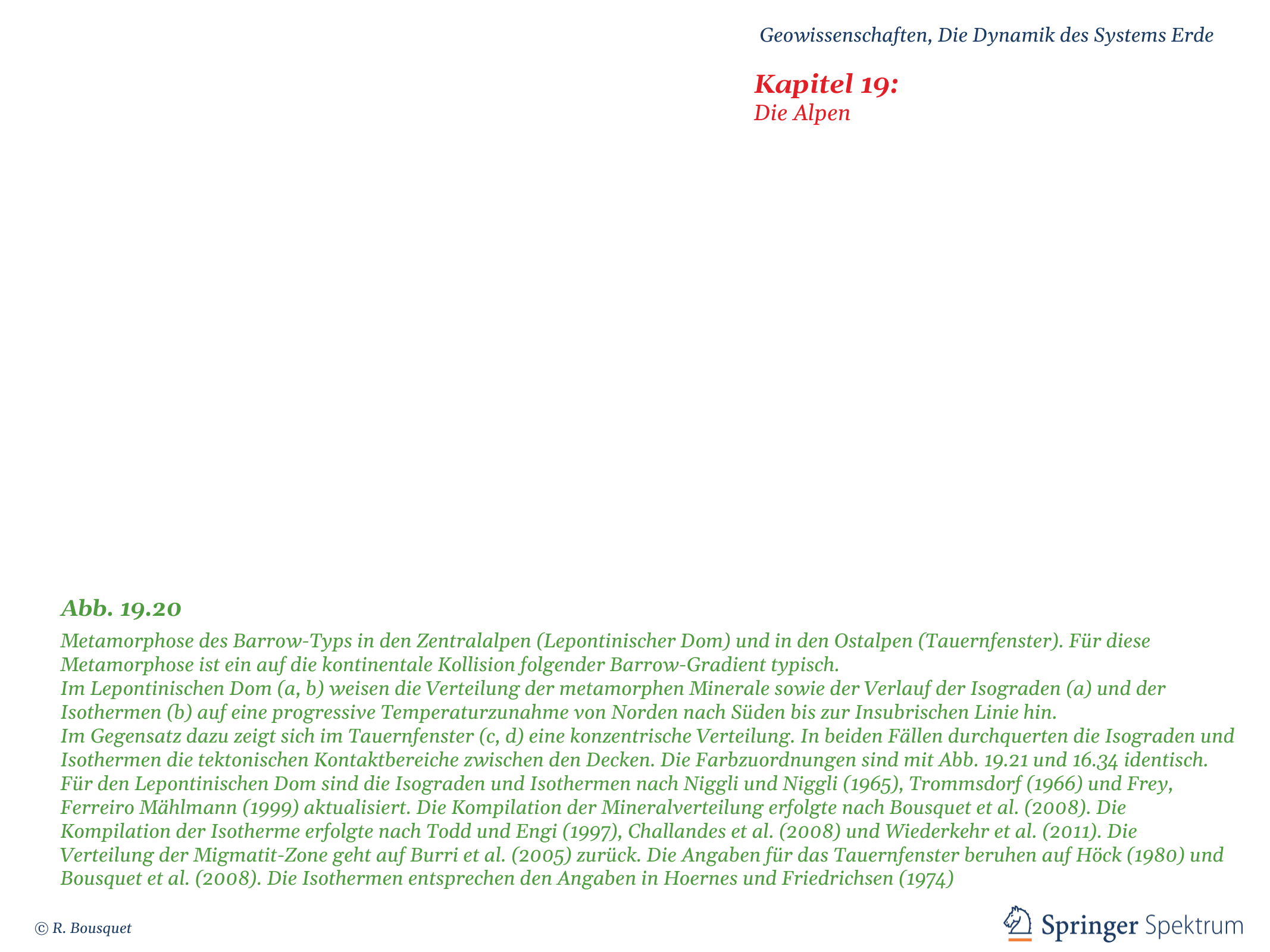

Abb. 19.20
Metamorphose des Barrow-Typs in den Zentralalpen (Lepontinischer Dom) und in den Ostalpen (Tauernfenster). Für diese Metamorphose ist ein auf die kontinentale Kollision folgender Barrow-Gradient typisch.
Im Lepontinischen Dom (a, b) weisen die Verteilung der metamorphen Minerale sowie der Verlauf der Isograden (a) und der Isothermen (b) auf eine progressive Temperaturzunahme von Norden nach Süden bis zur Insubrischen Linie hin.
Im Gegensatz dazu zeigt sich im Tauernfenster (c, d) eine konzentrische Verteilung. In beiden Fällen durchquerten die Isograden und Isothermen die tektonischen Kontaktbereiche zwischen den Decken. Die Farbzuordnungen sind mit Abb. 19.21 und 16.34 identisch. Für den Lepontinischen Dom sind die Isograden und Isothermen nach Niggli und Niggli (1965), Trommsdorf (1966) und Frey, Ferreiro Mählmann (1999) aktualisiert. Die Kompilation der Mineralverteilung erfolgte nach Bousquet et al. (2008). Die Kompilation der Isotherme erfolgte nach Todd und Engi (1997), Challandes et al. (2008) und Wiederkehr et al. (2011). Die Verteilung der Migmatit-Zone geht auf Burri et al. (2005) zurück. Die Angaben für das Tauernfenster beruhen auf Höck (1980) und Bousquet et al. (2008). Die Isothermen entsprechen den Angaben in Hoernes und Friedrichsen (1974)